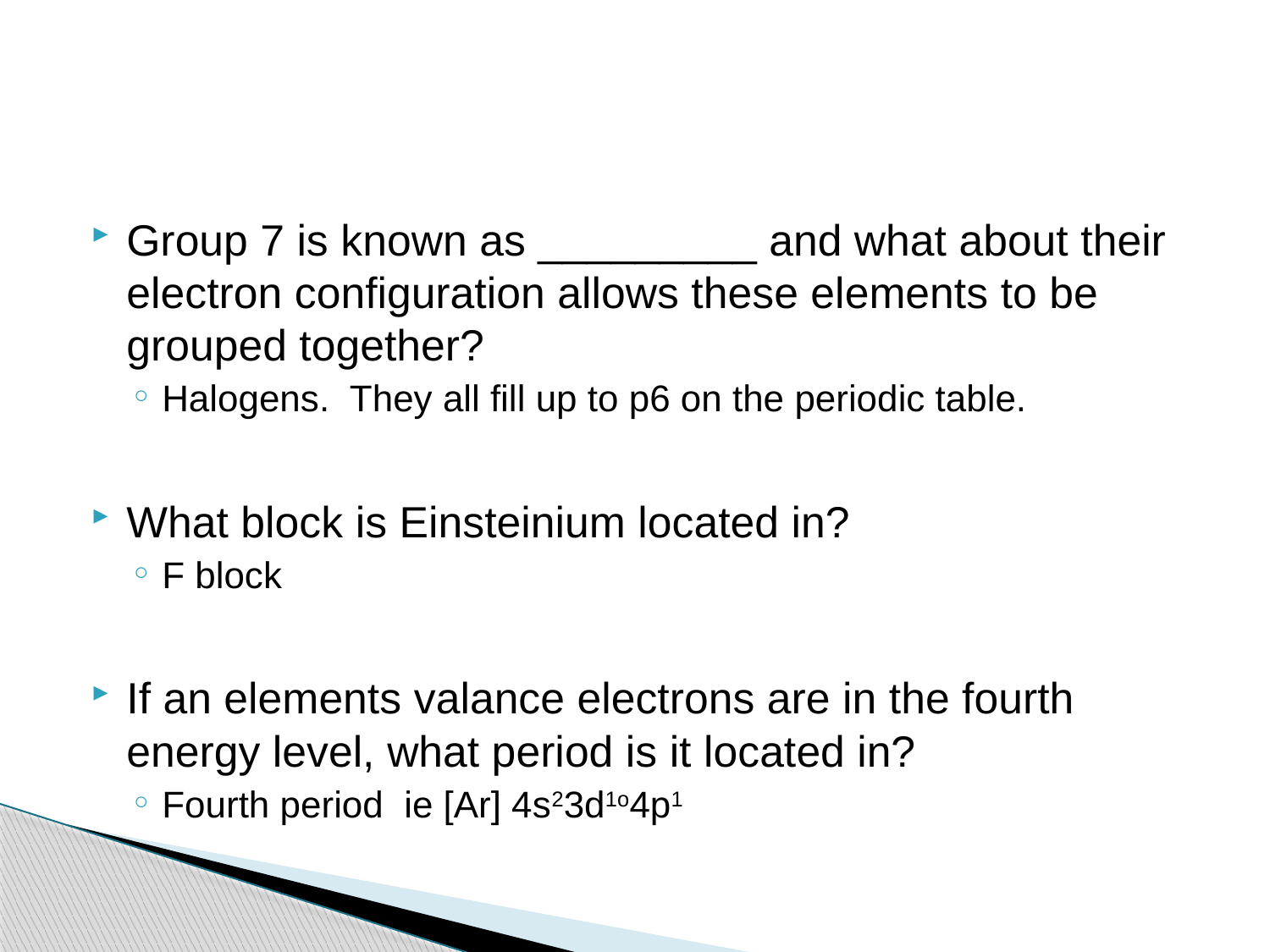

#
Group 7 is known as _________ and what about their electron configuration allows these elements to be grouped together?
Halogens.  They all fill up to p6 on the periodic table.

What block is Einsteinium located in?
F block

If an elements valance electrons are in the fourth energy level, what period is it located in?
Fourth period  ie [Ar] 4s23d1o4p1